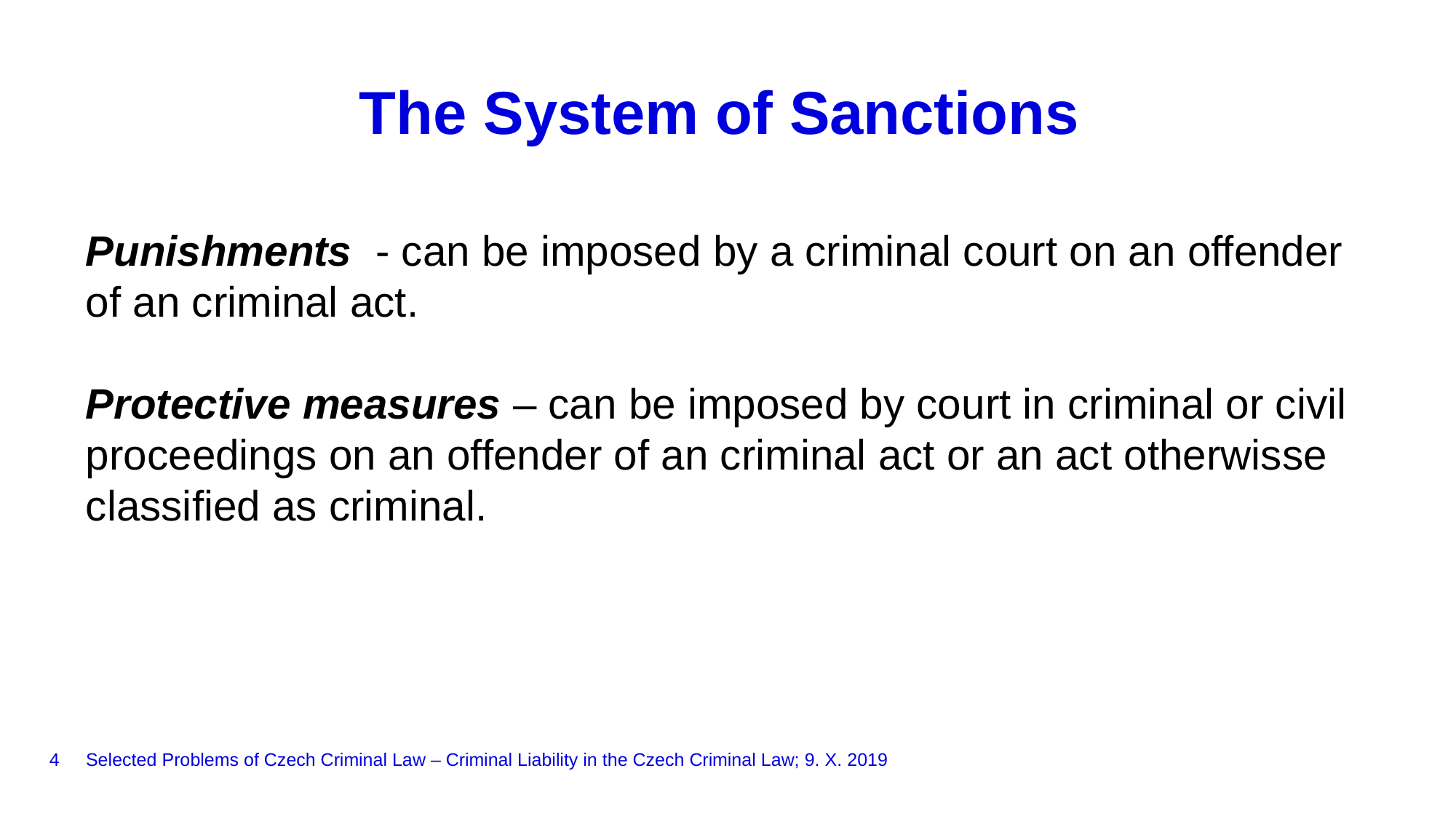

# The System of Sanctions
Punishments  - can be imposed by a criminal court on an offender of an criminal act.

Protective measures – can be imposed by court in criminal or civil proceedings on an offender of an criminal act or an act otherwisse classified as criminal.
4
Selected Problems of Czech Criminal Law – Criminal Liability in the Czech Criminal Law; 9. X. 2019